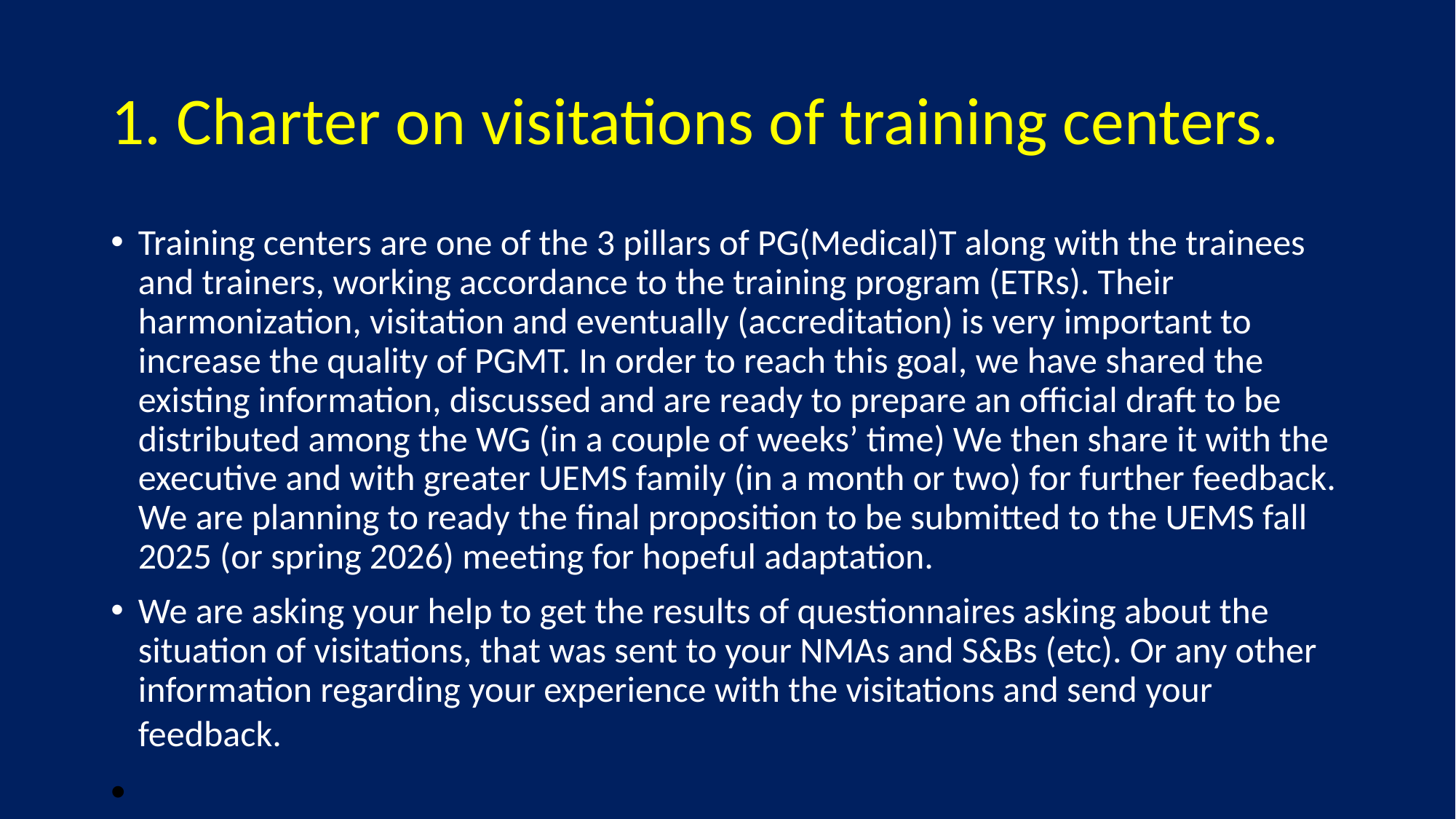

# 1. Charter on visitations of training centers.
Training centers are one of the 3 pillars of PG(Medical)T along with the trainees and trainers, working accordance to the training program (ETRs). Their harmonization, visitation and eventually (accreditation) is very important to increase the quality of PGMT. In order to reach this goal, we have shared the existing information, discussed and are ready to prepare an official draft to be distributed among the WG (in a couple of weeks’ time) We then share it with the executive and with greater UEMS family (in a month or two) for further feedback. We are planning to ready the final proposition to be submitted to the UEMS fall 2025 (or spring 2026) meeting for hopeful adaptation.
We are asking your help to get the results of questionnaires asking about the situation of visitations, that was sent to your NMAs and S&Bs (etc). Or any other information regarding your experience with the visitations and send your feedback.